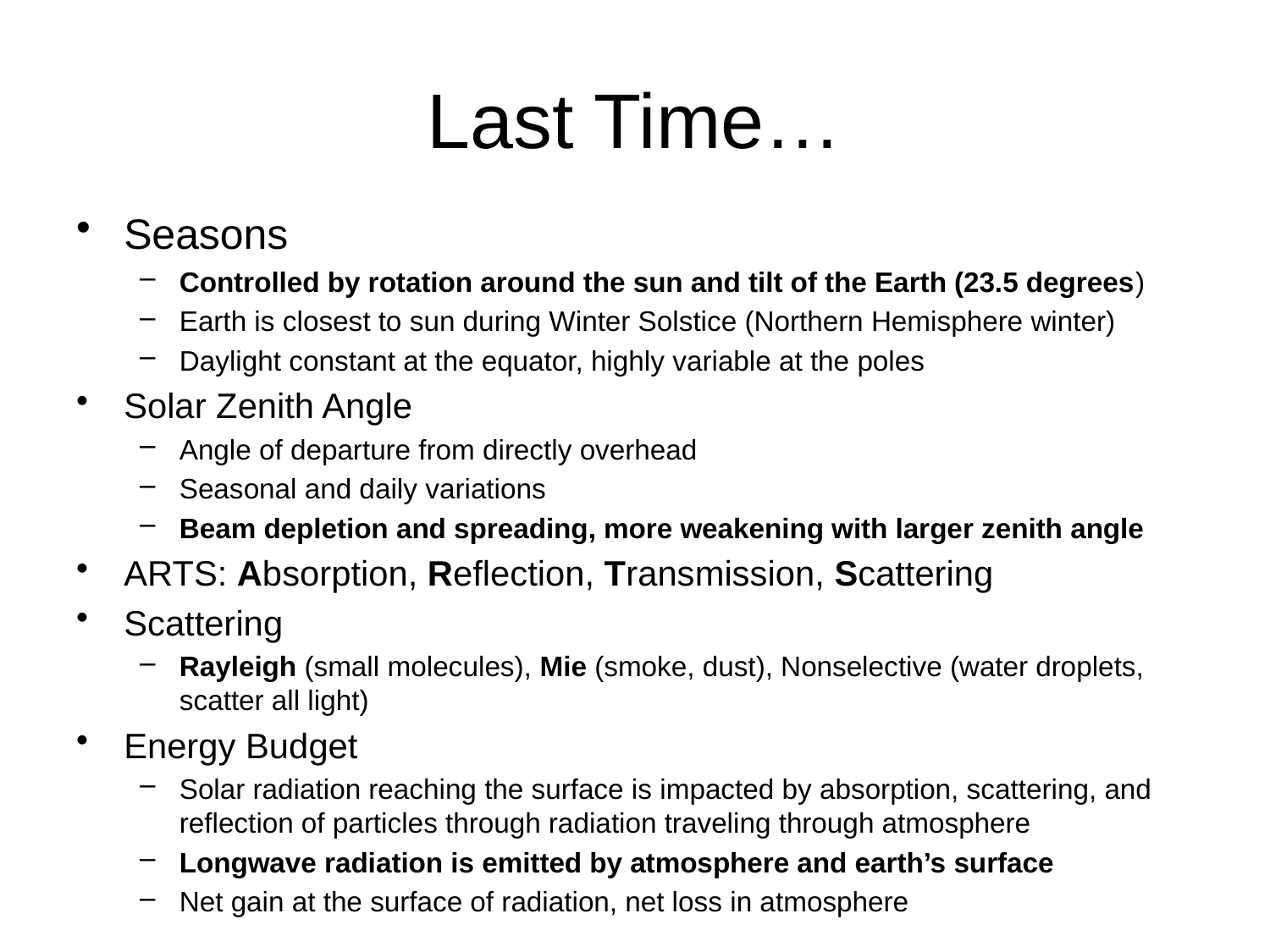

# Last Time…
Seasons
Controlled by rotation around the sun and tilt of the Earth (23.5 degrees)
Earth is closest to sun during Winter Solstice (Northern Hemisphere winter)
Daylight constant at the equator, highly variable at the poles
Solar Zenith Angle
Angle of departure from directly overhead
Seasonal and daily variations
Beam depletion and spreading, more weakening with larger zenith angle
ARTS: Absorption, Reflection, Transmission, Scattering
Scattering
Rayleigh (small molecules), Mie (smoke, dust), Nonselective (water droplets, scatter all light)
Energy Budget
Solar radiation reaching the surface is impacted by absorption, scattering, and reflection of particles through radiation traveling through atmosphere
Longwave radiation is emitted by atmosphere and earth’s surface
Net gain at the surface of radiation, net loss in atmosphere